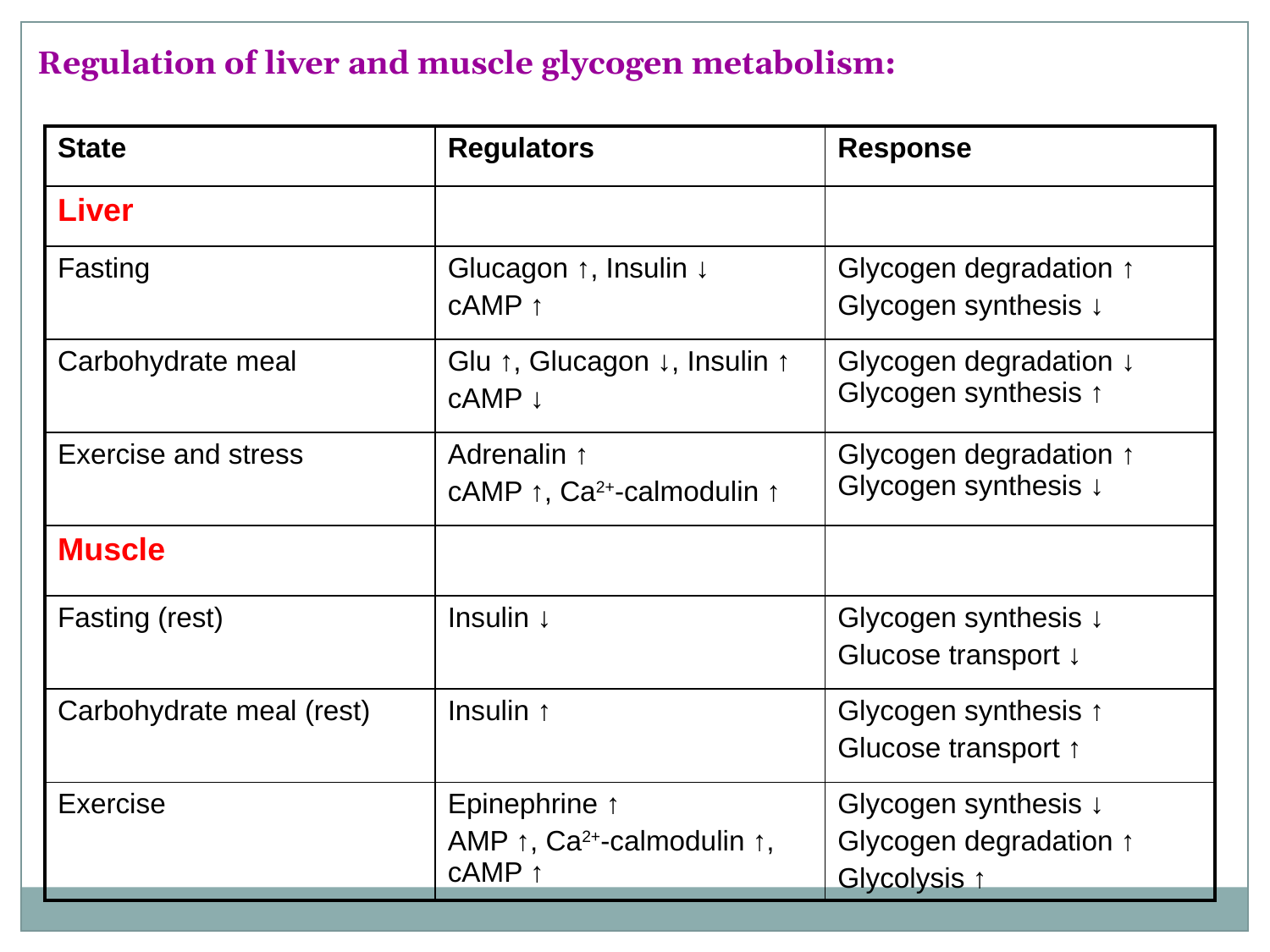

Regulation of liver and muscle glycogen metabolism:
| State | Regulators | Response |
| --- | --- | --- |
| Liver |  |  |
| Fasting | Glucagon ↑, Insulin ↓ cAMP ↑ | Glycogen degradation ↑ Glycogen synthesis ↓ |
| Carbohydrate meal | Glu ↑, Glucagon ↓, Insulin ↑ cAMP ↓ | Glycogen degradation ↓ Glycogen synthesis ↑ |
| Exercise and stress | Adrenalin ↑ cAMP ↑, Ca2+-calmodulin ↑ | Glycogen degradation ↑ Glycogen synthesis ↓ |
| Muscle |  |  |
| Fasting (rest) | Insulin ↓ | Glycogen synthesis ↓ Glucose transport ↓ |
| Carbohydrate meal (rest) | Insulin ↑ | Glycogen synthesis ↑ Glucose transport ↑ |
| Exercise | Epinephrine ↑ AMP ↑, Ca2+-calmodulin ↑, cAMP ↑ | Glycogen synthesis ↓ Glycogen degradation ↑ Glycolysis ↑ |